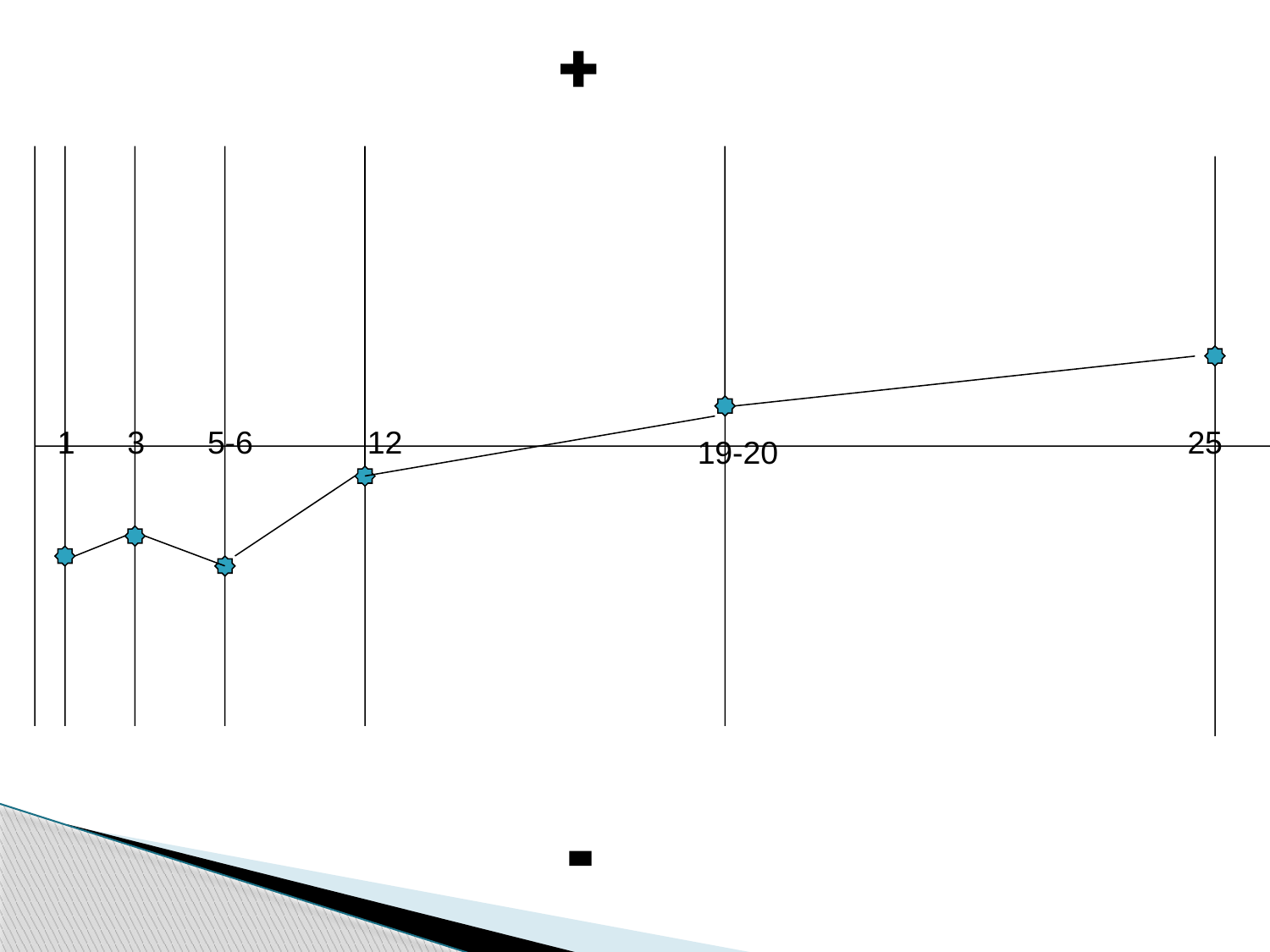

+

1
3
5-6
12

19-20

-
25